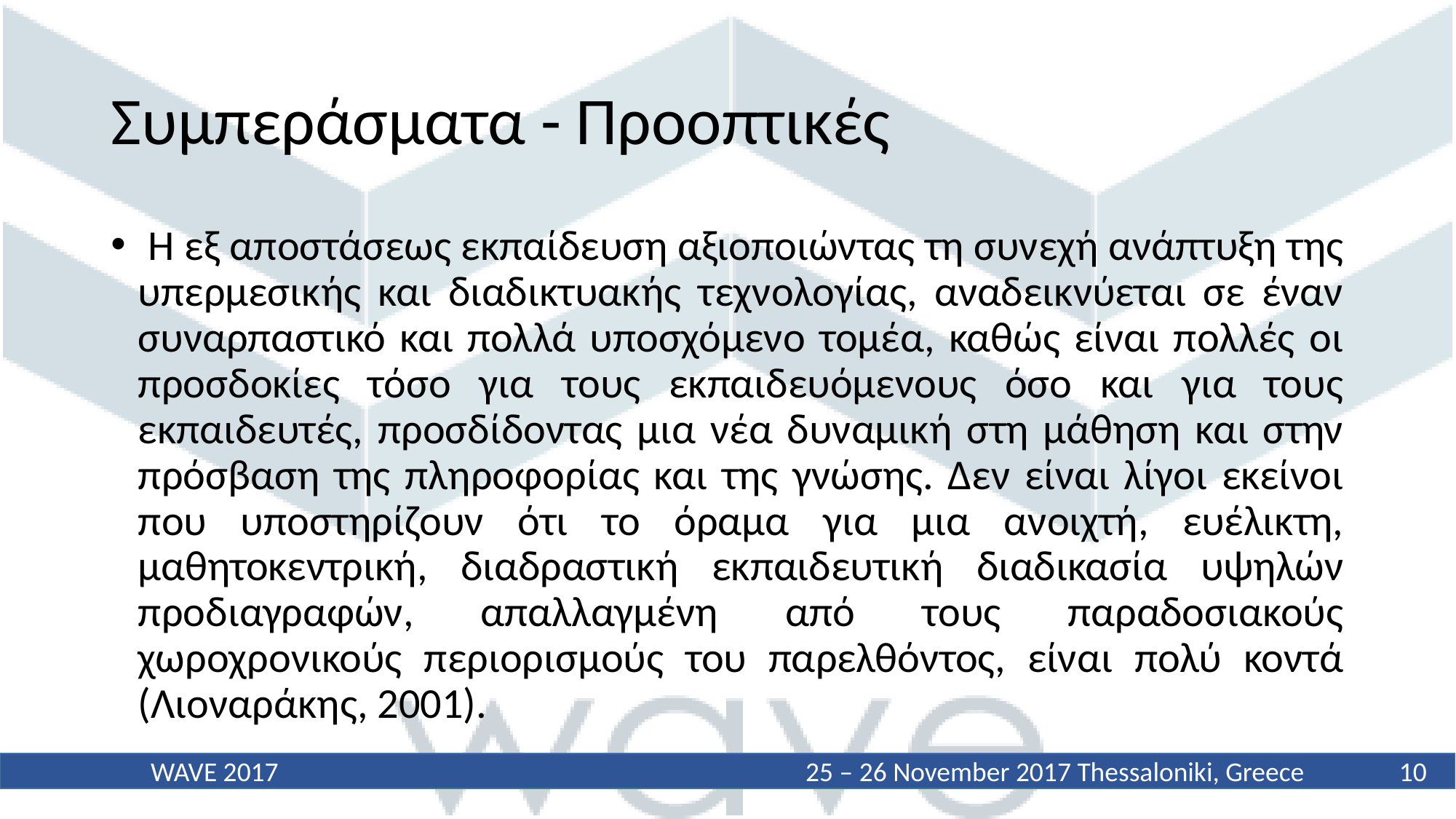

# Συμπεράσματα - Προοπτικές
 Η εξ αποστάσεως εκπαίδευση αξιοποιώντας τη συνεχή ανάπτυξη της υπερμεσικής και διαδικτυακής τεχνολογίας, αναδεικνύεται σε έναν συναρπαστικό και πολλά υποσχόμενο τομέα, καθώς είναι πολλές οι προσδοκίες τόσο για τους εκπαιδευόμενους όσο και για τους εκπαιδευτές, προσδίδοντας μια νέα δυναμική στη μάθηση και στην πρόσβαση της πληροφορίας και της γνώσης. Δεν είναι λίγοι εκείνοι που υποστηρίζουν ότι το όραμα για μια ανοιχτή, ευέλικτη, μαθητοκεντρική, διαδραστική εκπαιδευτική διαδικασία υψηλών προδιαγραφών, απαλλαγμένη από τους παραδοσιακούς χωροχρονικούς περιορισμούς του παρελθόντος, είναι πολύ κοντά (Λιοναράκης, 2001).

10